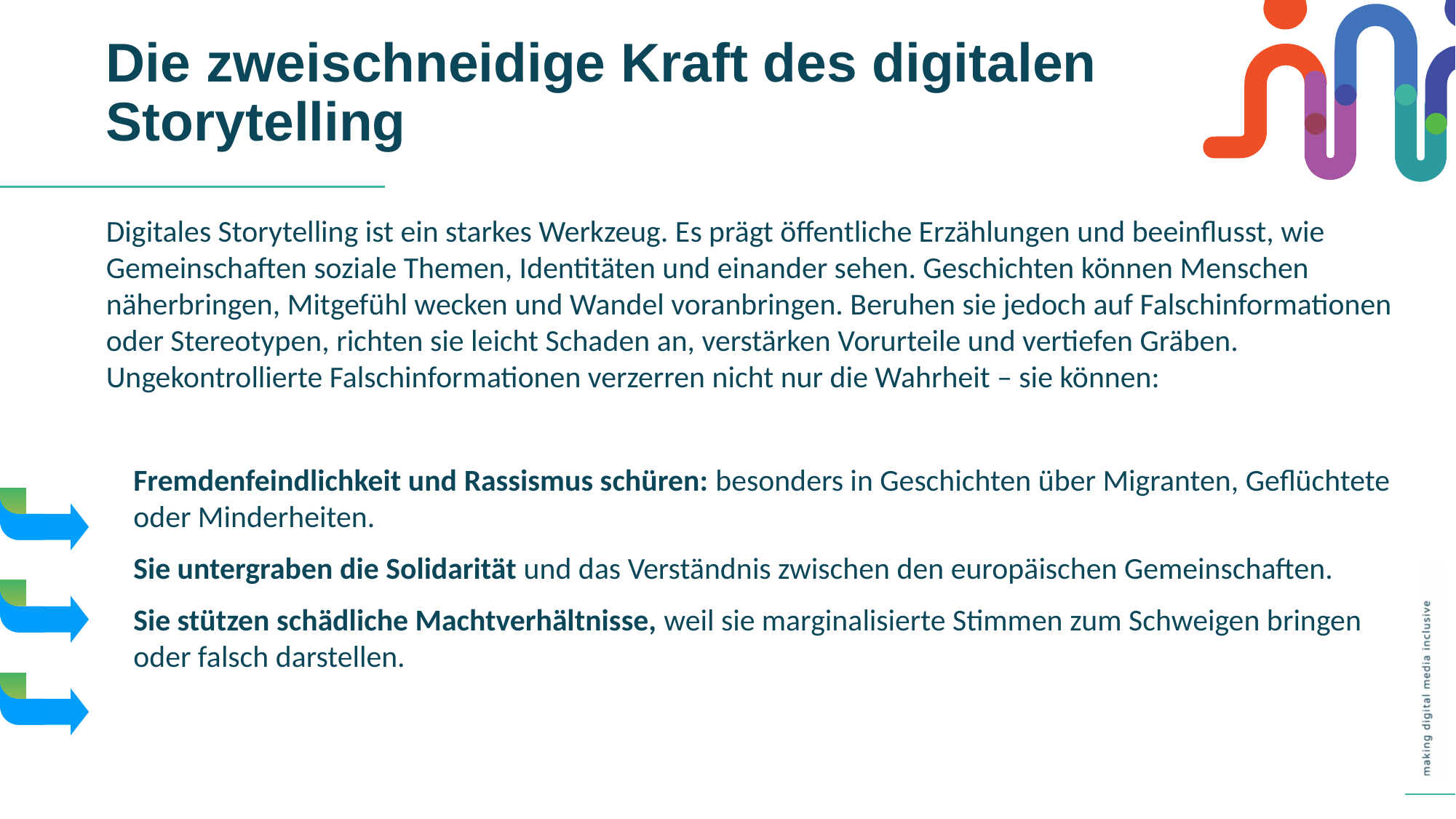

Die zweischneidige Kraft des digitalen Storytelling

Digitales Storytelling ist ein starkes Werkzeug. Es prägt öffentliche Erzählungen und beeinflusst, wie Gemeinschaften soziale Themen, Identitäten und einander sehen. Geschichten können Menschen näherbringen, Mitgefühl wecken und Wandel voranbringen. Beruhen sie jedoch auf Falschinformationen oder Stereotypen, richten sie leicht Schaden an, verstärken Vorurteile und vertiefen Gräben. Ungekontrollierte Falschinformationen verzerren nicht nur die Wahrheit – sie können:

Fremdenfeindlichkeit und Rassismus schüren: besonders in Geschichten über Migranten, Geflüchtete oder Minderheiten.
Sie untergraben die Solidarität und das Verständnis zwischen den europäischen Gemeinschaften.
Sie stützen schädliche Machtverhältnisse, weil sie marginalisierte Stimmen zum Schweigen bringen oder falsch darstellen.